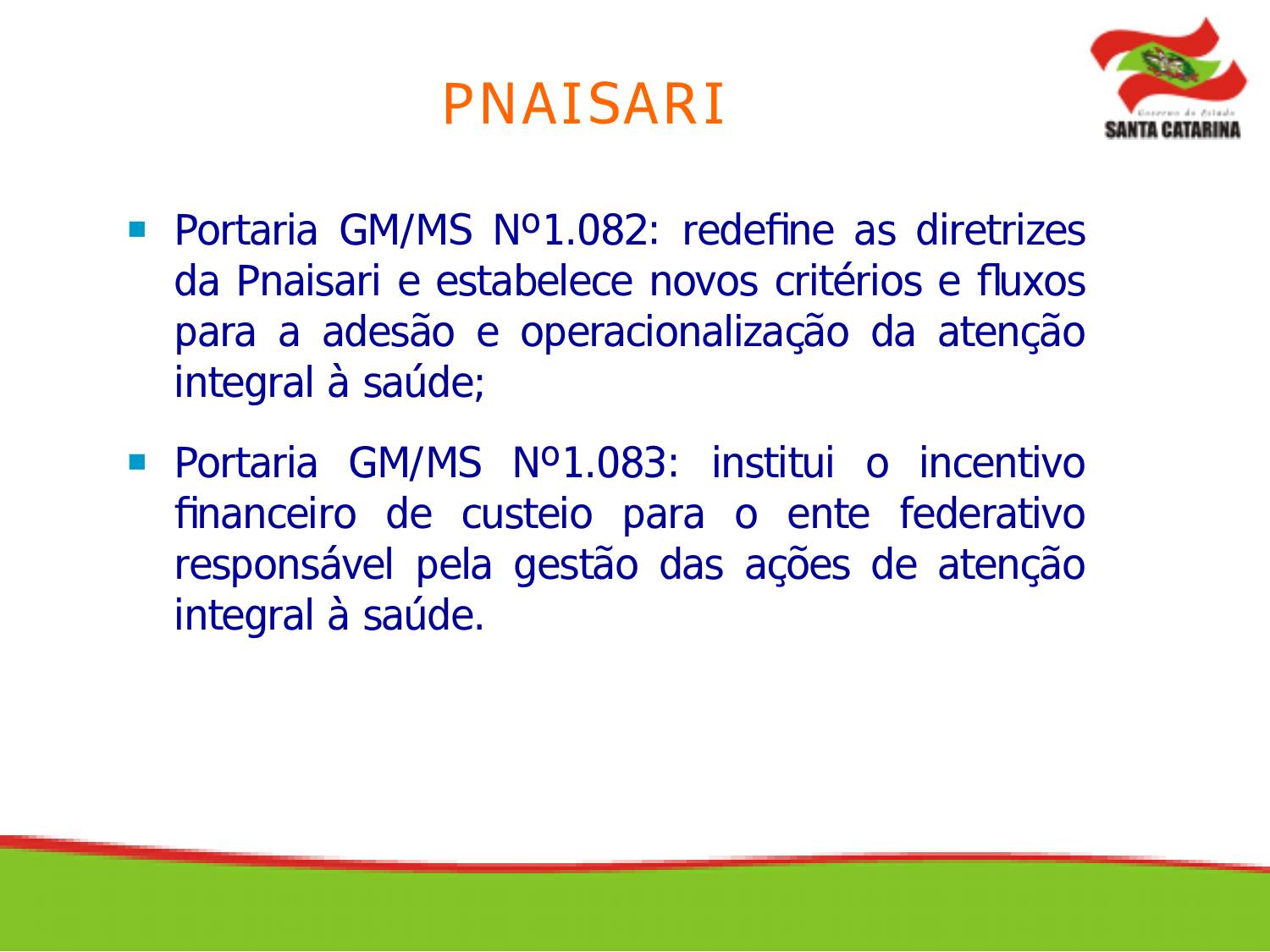

PNAISARI
Portaria GM/MS Nº1.082: redefine as diretrizes da Pnaisari e estabelece novos critérios e fluxos para a adesão e operacionalização da atenção integral à saúde;

Portaria GM/MS Nº1.083: institui o incentivo financeiro de custeio para o ente federativo responsável pela gestão das ações de atenção integral à saúde.